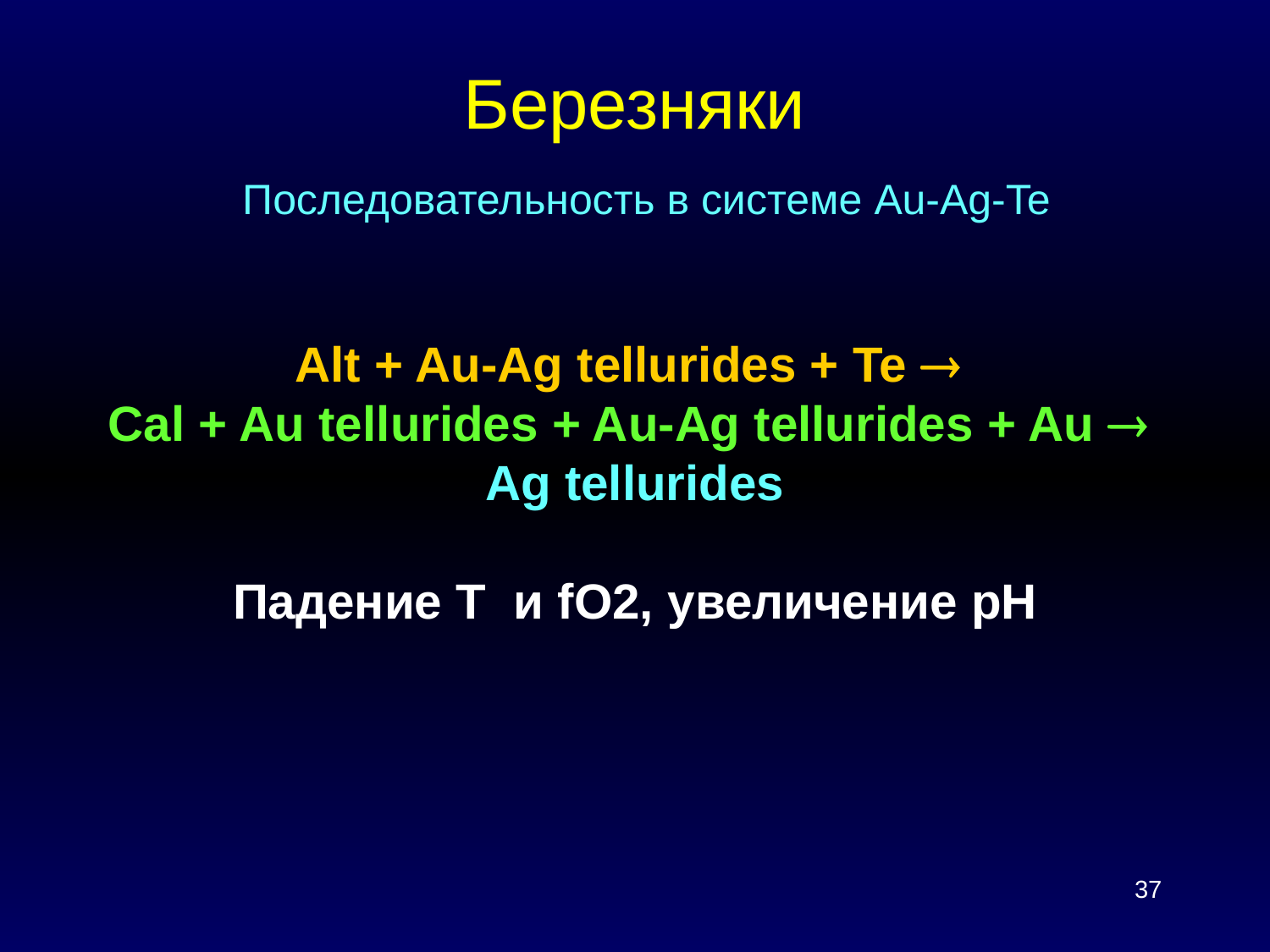

# Березняки
Последовательность в системе Au-Ag-Te
Alt + Au-Ag tellurides + Te →
Cal + Au tellurides + Au-Ag tellurides + Au →
Ag tellurides

Падение T  и fO2, увеличение pH
37